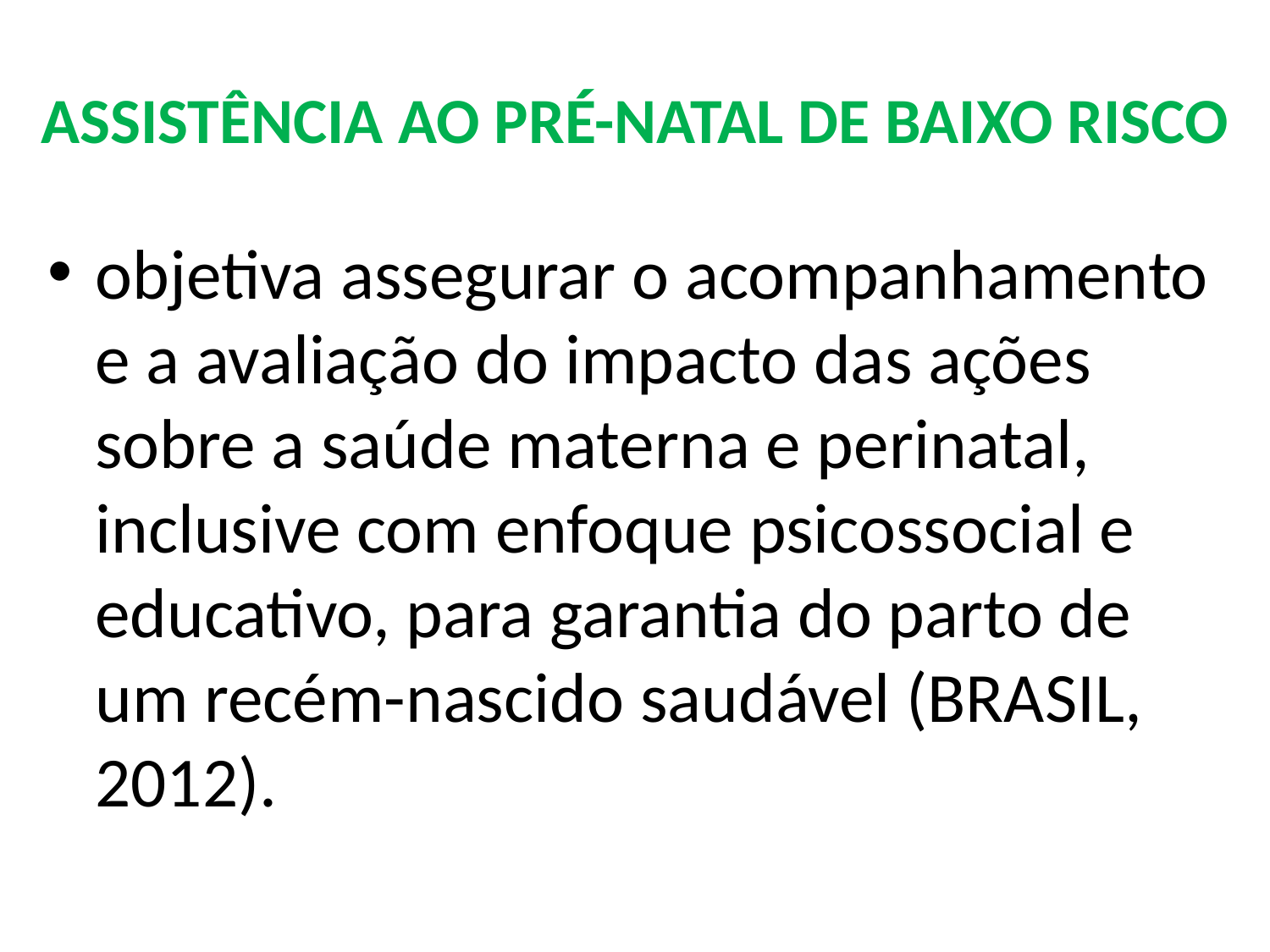

# ASSISTÊNCIA AO PRÉ-NATAL DE BAIXO RISCO
objetiva assegurar o acompanhamento e a avaliação do impacto das ações sobre a saúde materna e perinatal, inclusive com enfoque psicossocial e educativo, para garantia do parto de um recém-nascido saudável (BRASIL, 2012).